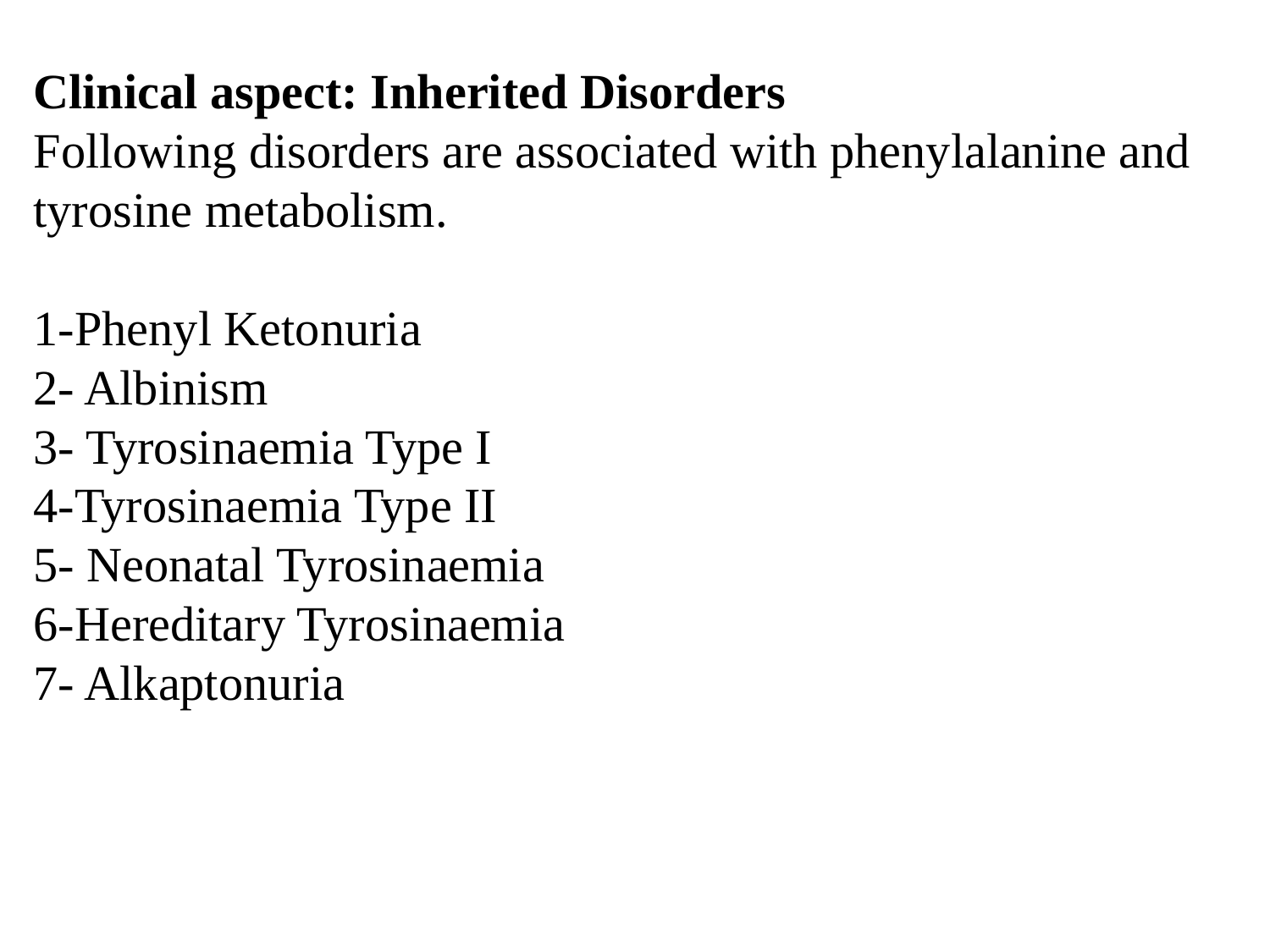

Clinical aspect: Inherited Disorders
Following disorders are associated with phenylalanine and tyrosine metabolism.

1-Phenyl Ketonuria
2- Albinism
3- Tyrosinaemia Type I
4-Tyrosinaemia Type II
5- Neonatal Tyrosinaemia
6-Hereditary Tyrosinaemia
7- Alkaptonuria